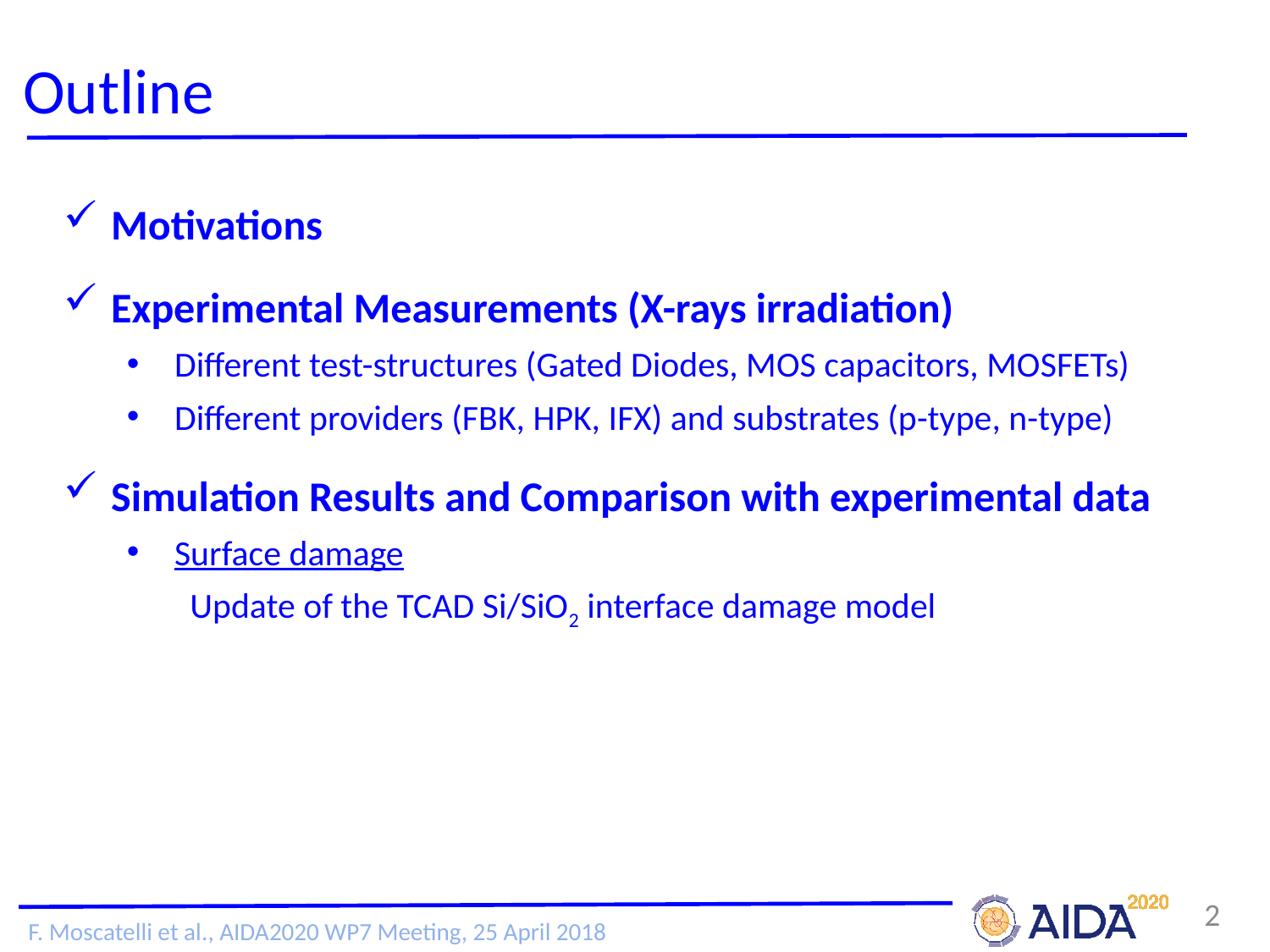

# Outline
Motivations
Experimental Measurements (X-rays irradiation)
Different test-structures (Gated Diodes, MOS capacitors, MOSFETs)
Different providers (FBK, HPK, IFX) and substrates (p-type, n-type)
Simulation Results and Comparison with experimental data
Surface damage
Update of the TCAD Si/SiO2 interface damage model

2